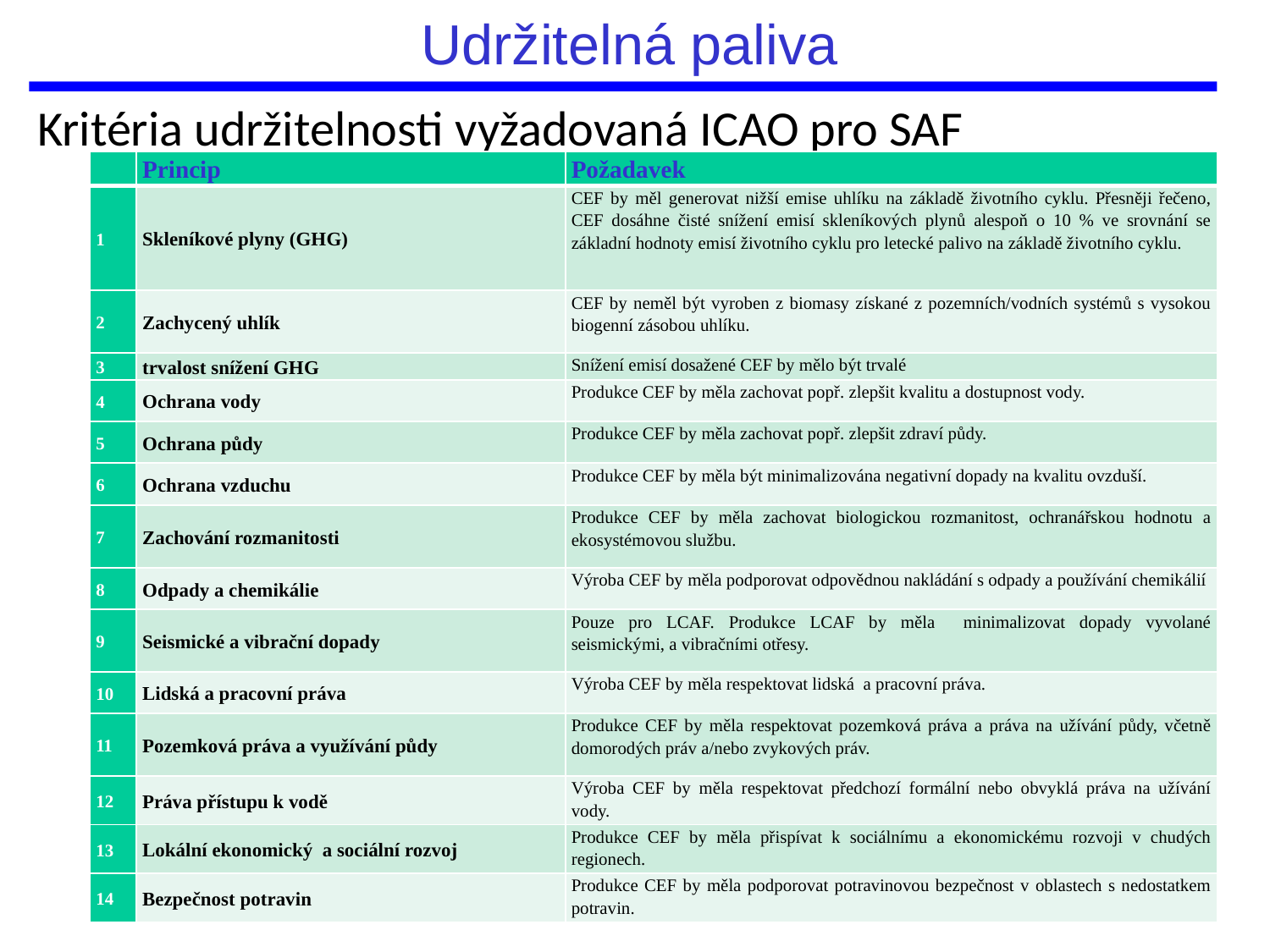

# Udržitelná paliva

Kritéria udržitelnosti vyžadovaná ICAO pro SAF
|  | Princip | Požadavek |
| --- | --- | --- |
| 1 | Skleníkové plyny (GHG) | CEF by měl generovat nižší emise uhlíku na základě životního cyklu. Přesněji řečeno, CEF dosáhne čisté snížení emisí skleníkových plynů alespoň o 10 % ve srovnání se základní hodnoty emisí životního cyklu pro letecké palivo na základě životního cyklu. |
| 2 | Zachycený uhlík | CEF by neměl být vyroben z biomasy získané z pozemních/vodních systémů s vysokou biogenní zásobou uhlíku. |
| 3 | trvalost snížení GHG | Snížení emisí dosažené CEF by mělo být trvalé |
| 4 | Ochrana vody | Produkce CEF by měla zachovat popř. zlepšit kvalitu a dostupnost vody. |
| 5 | Ochrana půdy | Produkce CEF by měla zachovat popř. zlepšit zdraví půdy. |
| 6 | Ochrana vzduchu | Produkce CEF by měla být minimalizována negativní dopady na kvalitu ovzduší. |
| 7 | Zachování rozmanitosti | Produkce CEF by měla zachovat biologickou rozmanitost, ochranářskou hodnotu a ekosystémovou službu. |
| 8 | Odpady a chemikálie | Výroba CEF by měla podporovat odpovědnou nakládání s odpady a používání chemikálií |
| 9 | Seismické a vibrační dopady | Pouze pro LCAF. Produkce LCAF by měla minimalizovat dopady vyvolané seismickými, a vibračními otřesy. |
| 10 | Lidská a pracovní práva | Výroba CEF by měla respektovat lidská a pracovní práva. |
| 11 | Pozemková práva a využívání půdy | Produkce CEF by měla respektovat pozemková práva a práva na užívání půdy, včetně domorodých práv a/nebo zvykových práv. |
| 12 | Práva přístupu k vodě | Výroba CEF by měla respektovat předchozí formální nebo obvyklá práva na užívání vody. |
| 13 | Lokální ekonomický a sociální rozvoj | Produkce CEF by měla přispívat k sociálnímu a ekonomickému rozvoji v chudých regionech. |
| 14 | Bezpečnost potravin | Produkce CEF by měla podporovat potravinovou bezpečnost v oblastech s nedostatkem potravin. |